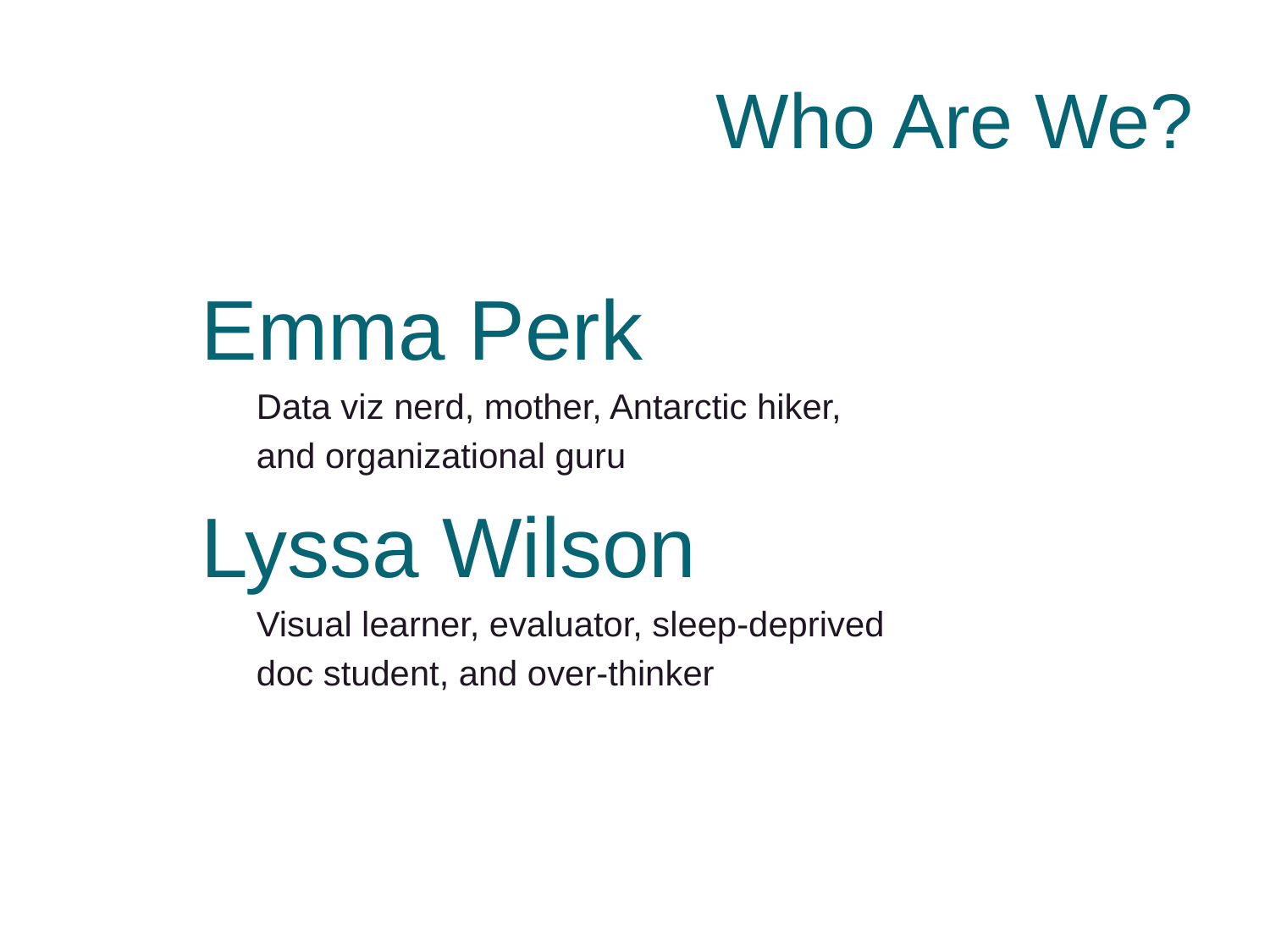

# Who Are We?
Emma Perk
Data viz nerd, mother, Antarctic hiker,
and organizational guru
Lyssa Wilson
Visual learner, evaluator, sleep-deprived
doc student, and over-thinker